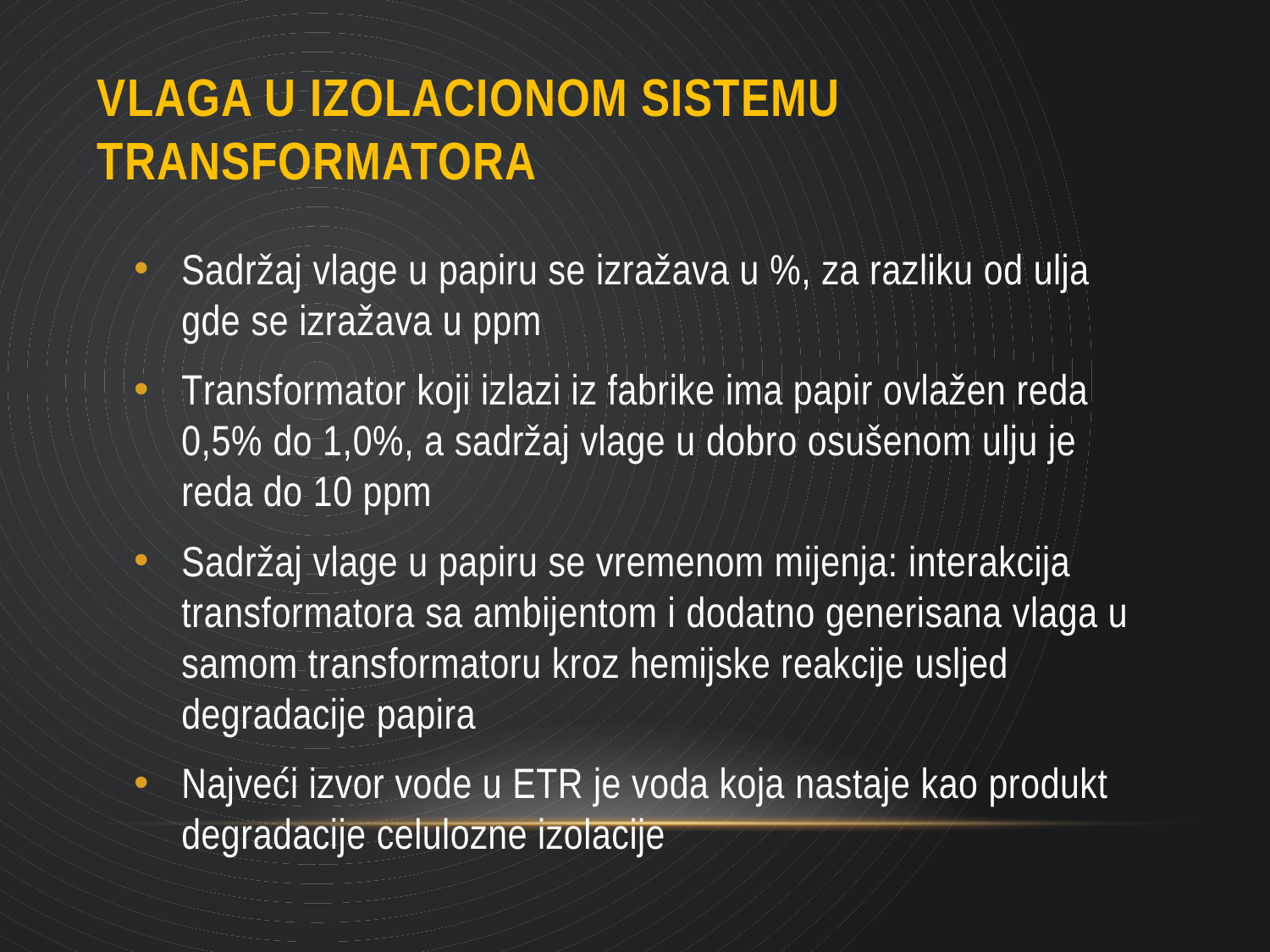

# VLAGA U IZOLACIONOM SISTEMU TRANSFORMATORA
Sadržaj vlage u papiru se izražava u %, za razliku od ulja gde se izražava u ppm
Transformator koji izlazi iz fabrike ima papir ovlažen reda 0,5% do 1,0%, a sadržaj vlage u dobro osušenom ulju je reda do 10 ppm
Sadržaj vlage u papiru se vremenom mijenja: interakcija transformatora sa ambijentom i dodatno generisana vlaga u samom transformatoru kroz hemijske reakcije usljed degradacije papira
Najveći izvor vode u ETR je voda koja nastaje kao produkt degradacije celulozne izolacije